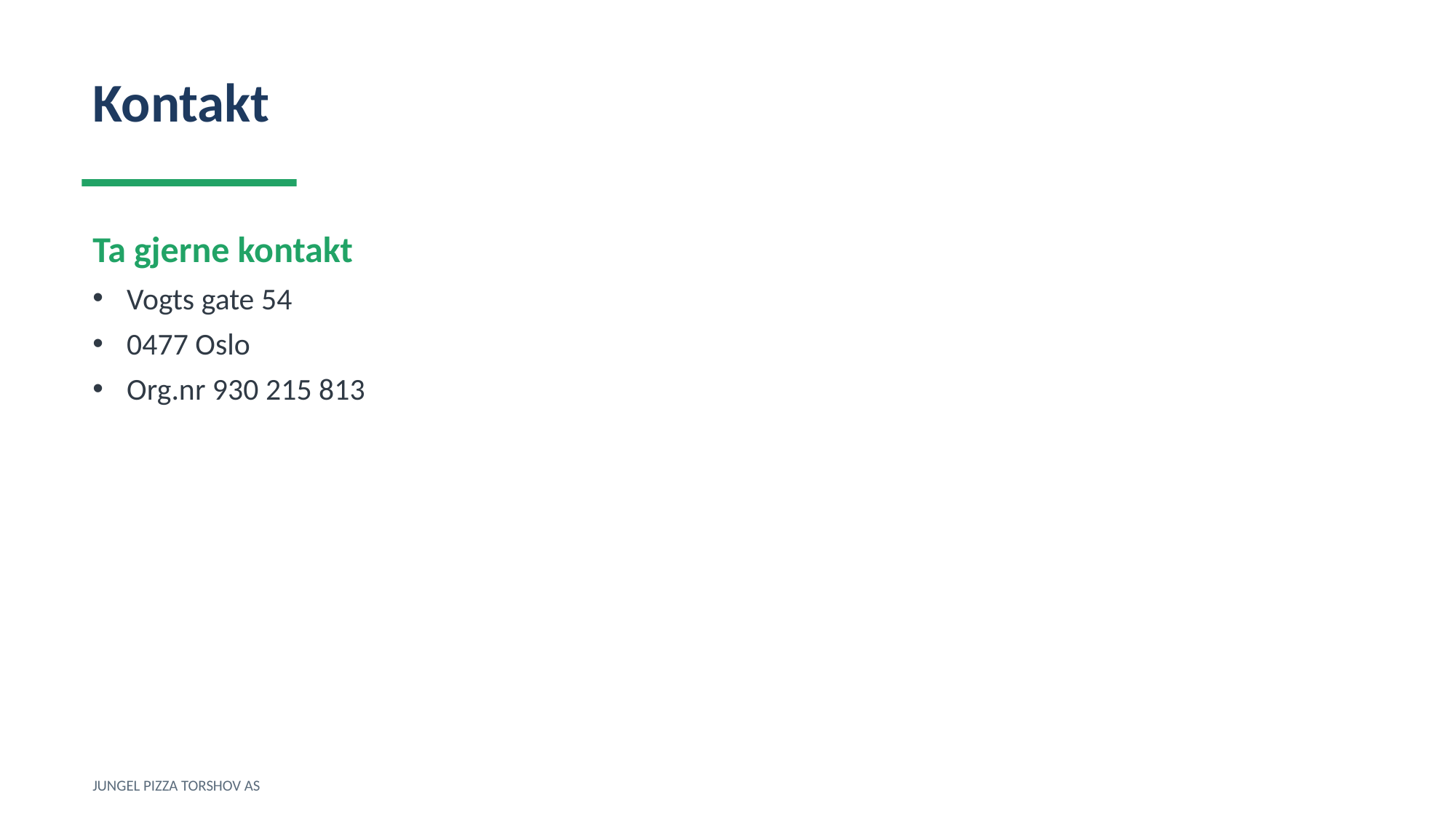

Kontakt

Ta gjerne kontakt
Vogts gate 54
0477 Oslo
Org.nr 930 215 813
JUNGEL PIZZA TORSHOV AS